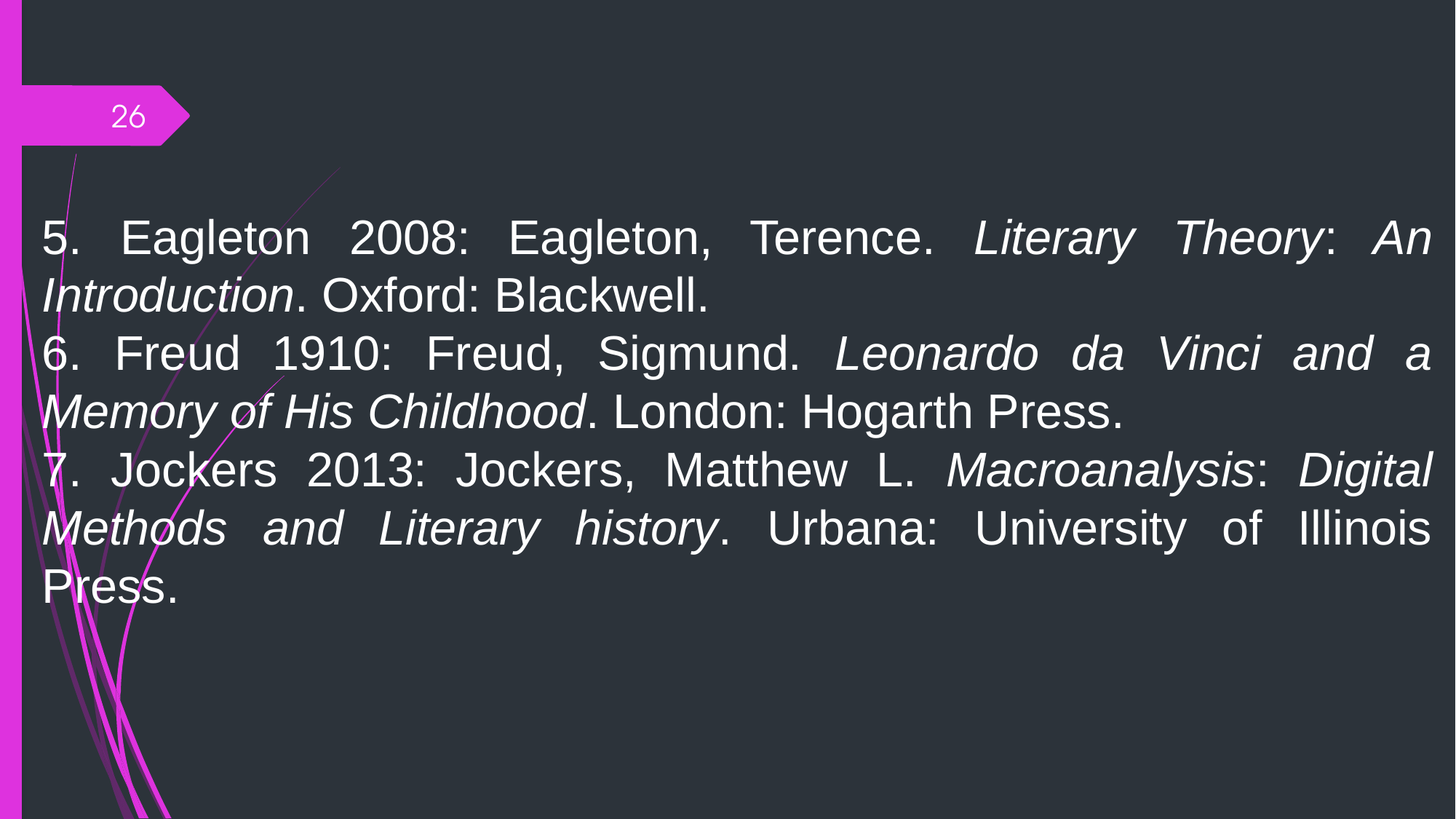

26
5. Eagleton 2008: Eagleton, Terence. Literary Theory: An Introduction. Oxford: Blackwell.
6. Freud 1910: Freud, Sigmund. Leonardo da Vinci and a Memory of His Childhood. London: Hogarth Press.
7. Jockers 2013: Jockers, Matthew L. Macroanalysis: Digital Methods and Literary history. Urbana: University of Illinois Press.